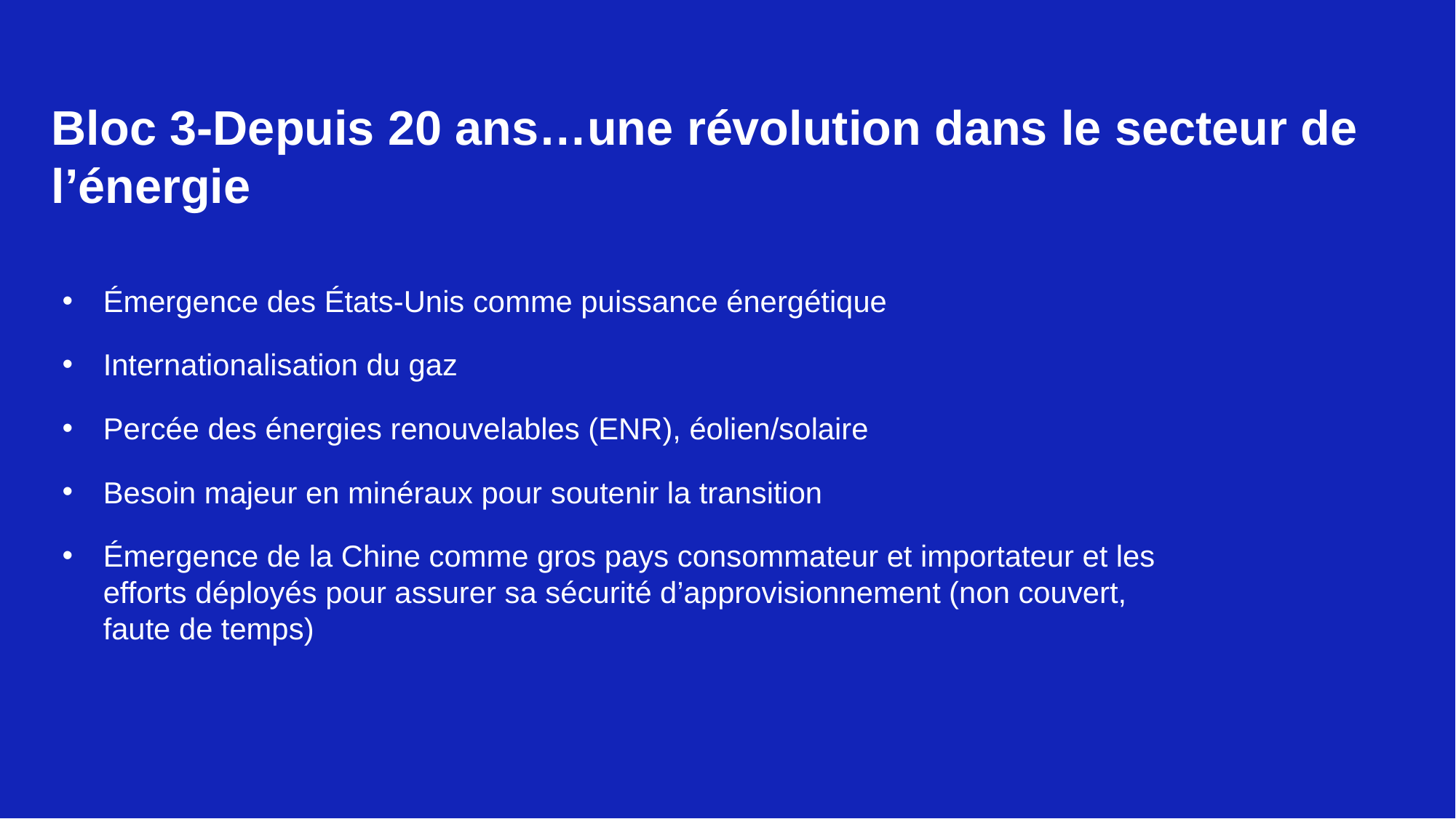

Bloc 3-Depuis 20 ans…une révolution dans le secteur de l’énergie

Émergence des États-Unis comme puissance énergétique
Internationalisation du gaz
Percée des énergies renouvelables (ENR), éolien/solaire
Besoin majeur en minéraux pour soutenir la transition
Émergence de la Chine comme gros pays consommateur et importateur et les efforts déployés pour assurer sa sécurité d’approvisionnement (non couvert, faute de temps)